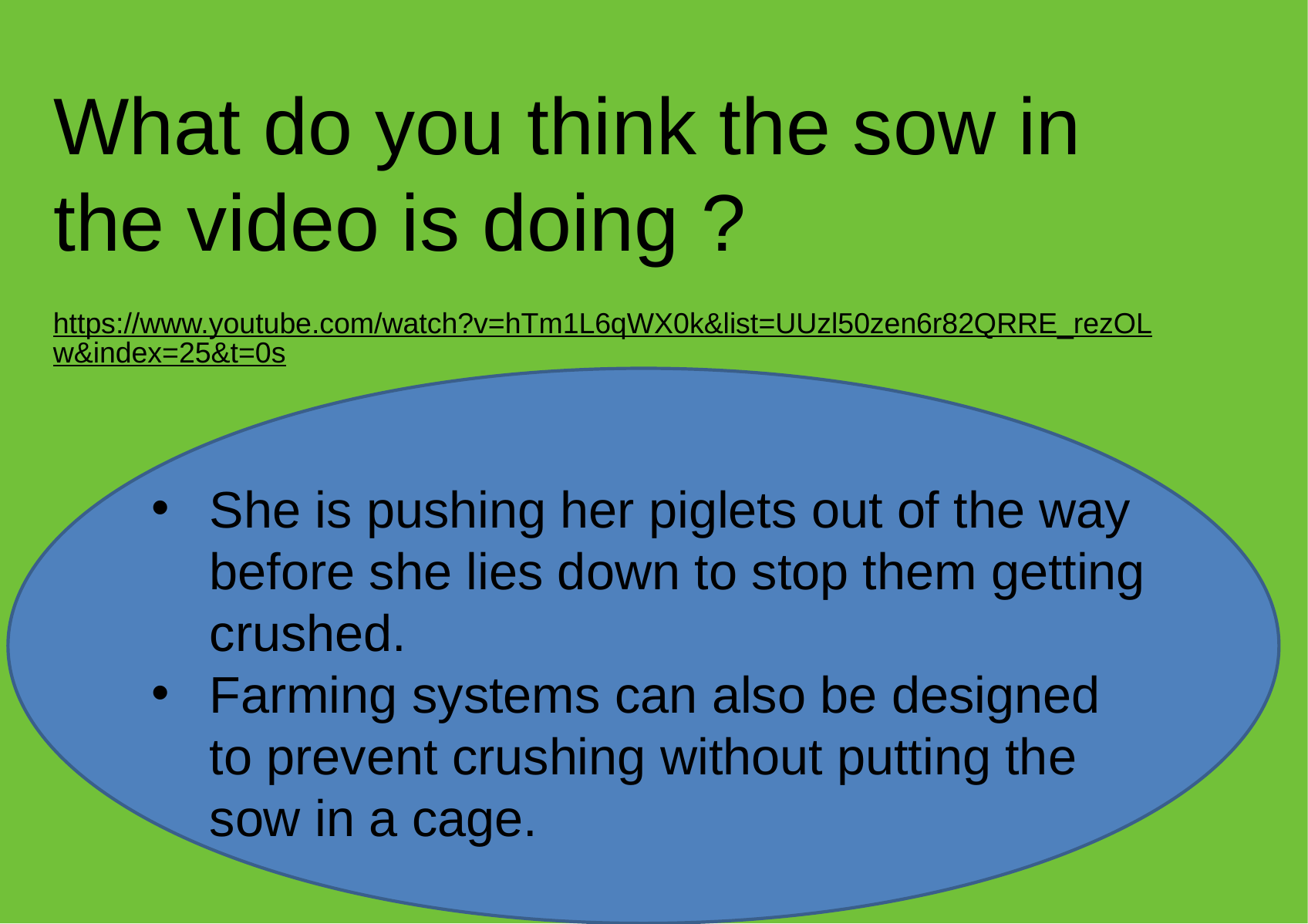

What do you think the sow in the video is doing ?
https://www.youtube.com/watch?v=hTm1L6qWX0k&list=UUzl50zen6r82QRRE_rezOLw&index=25&t=0s

She is pushing her piglets out of the way before she lies down to stop them getting crushed.
Farming systems can also be designed to prevent crushing without putting the sow in a cage.